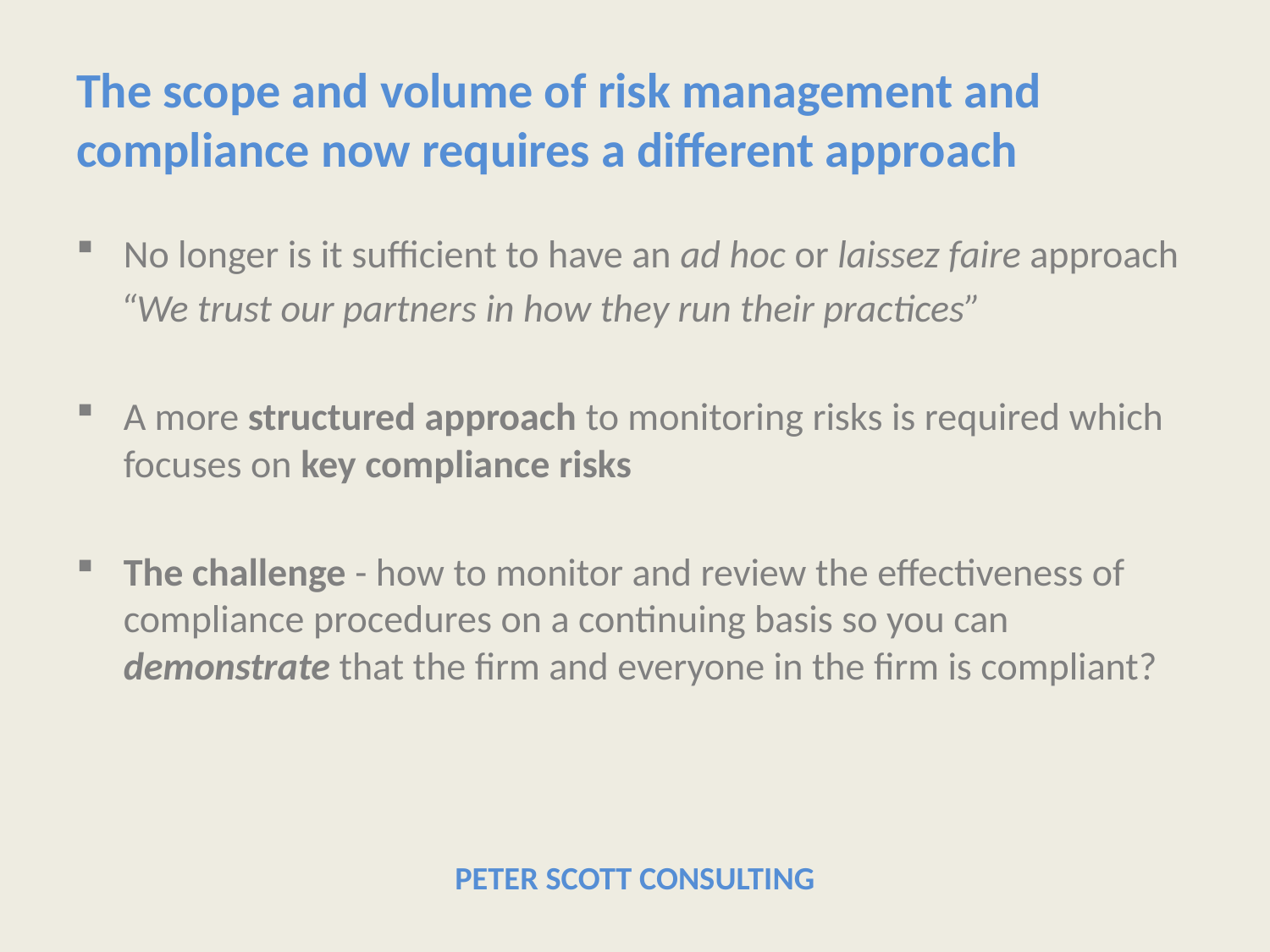

# The scope and volume of risk management and compliance now requires a different approach
No longer is it sufficient to have an ad hoc or laissez faire approach
     “We trust our partners in how they run their practices”

A more structured approach to monitoring risks is required which focuses on key compliance risks

The challenge - how to monitor and review the effectiveness of compliance procedures on a continuing basis so you can demonstrate that the firm and everyone in the firm is compliant?

PETER SCOTT CONSULTING